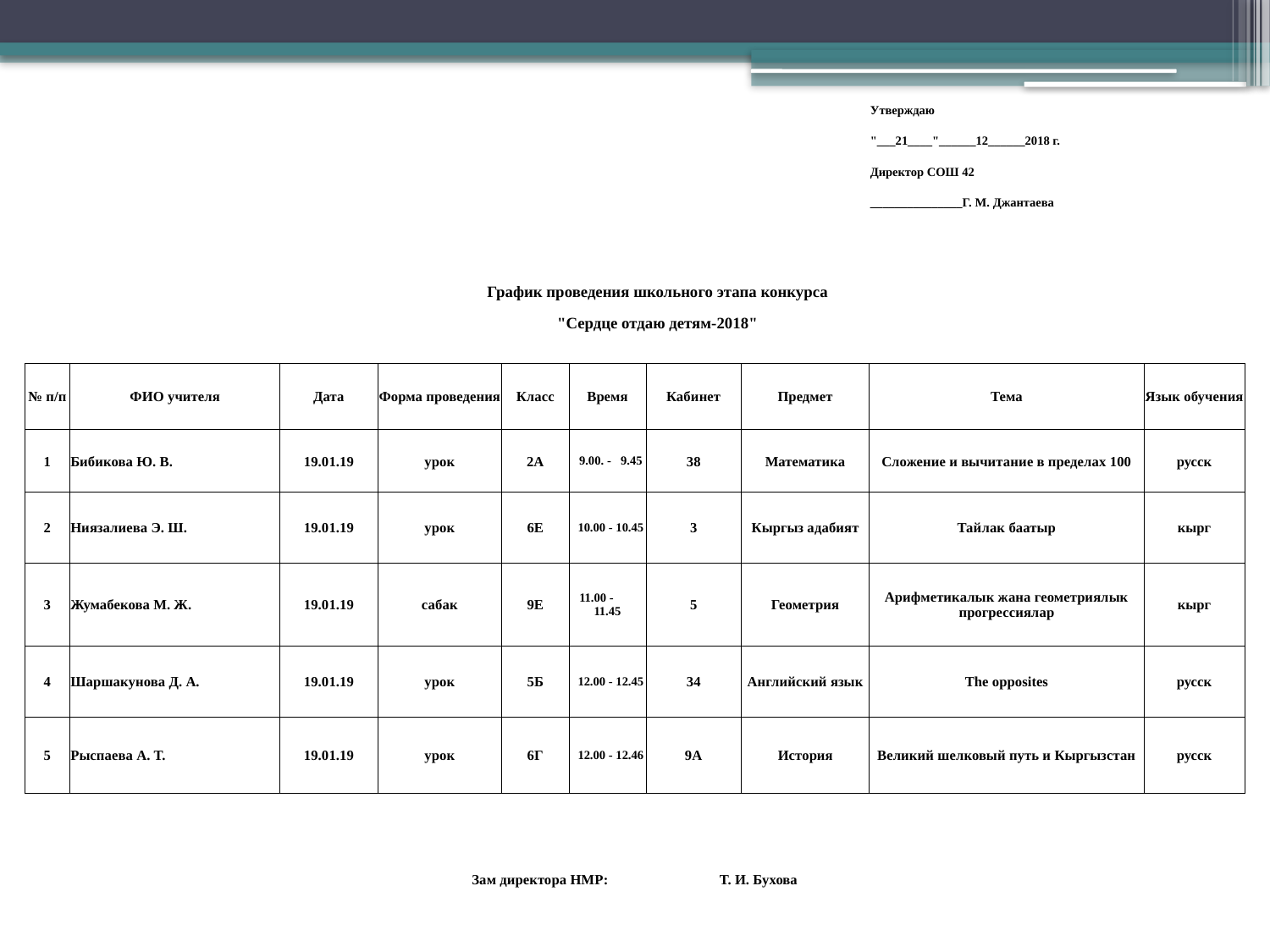

|  |  |  |  |  |  |  |  | Утверждаю |  |
| --- | --- | --- | --- | --- | --- | --- | --- | --- | --- |
|  |  |  |  |  |  |  |  | "\_\_\_21\_\_\_\_"\_\_\_\_\_\_12\_\_\_\_\_\_2018 г. |  |
|  |  |  |  |  |  |  |  | Директор СОШ 42 |  |
|  |  |  |  |  |  |  |  | \_\_\_\_\_\_\_\_\_\_\_\_\_\_\_Г. М. Джантаева |  |
|  |  |  |  |  |  |  |  |  |  |
|  | График проведения школьного этапа конкурса |  |  |  |  |  |  |  |  |
|  | "Сердце отдаю детям-2018" |  |  |  |  |  |  |  |  |
|  |  |  |  |  |  |  |  |  |  |
| № п/п | ФИО учителя | Дата | Форма проведения | Класс | Время | Кабинет | Предмет | Тема | Язык обучения |
| 1 | Бибикова Ю. В. | 19.01.19 | урок | 2А | 9.00. - 9.45 | 38 | Математика | Сложение и вычитание в пределах 100 | русск |
| 2 | Ниязалиева Э. Ш. | 19.01.19 | урок | 6Е | 10.00 - 10.45 | 3 | Кыргыз адабият | Тайлак баатыр | кырг |
| 3 | Жумабекова М. Ж. | 19.01.19 | сабак | 9Е | 11.00 - 11.45 | 5 | Геометрия | Арифметикалык жана геометриялык прогрессиялар | кырг |
| 4 | Шаршакунова Д. А. | 19.01.19 | урок | 5Б | 12.00 - 12.45 | 34 | Английский язык | The opposites | русск |
| 5 | Рыспаева А. Т. | 19.01.19 | урок | 6Г | 12.00 - 12.46 | 9А | История | Великий шелковый путь и Кыргызстан | русск |
|  |  |  |  |  |  |  |  |  |  |
| Зам директора НМР: Т. И. Бухова |  |  |  |  |  |  |  |  |  |
|  |  |  |  |  |  |  |  |  |  |